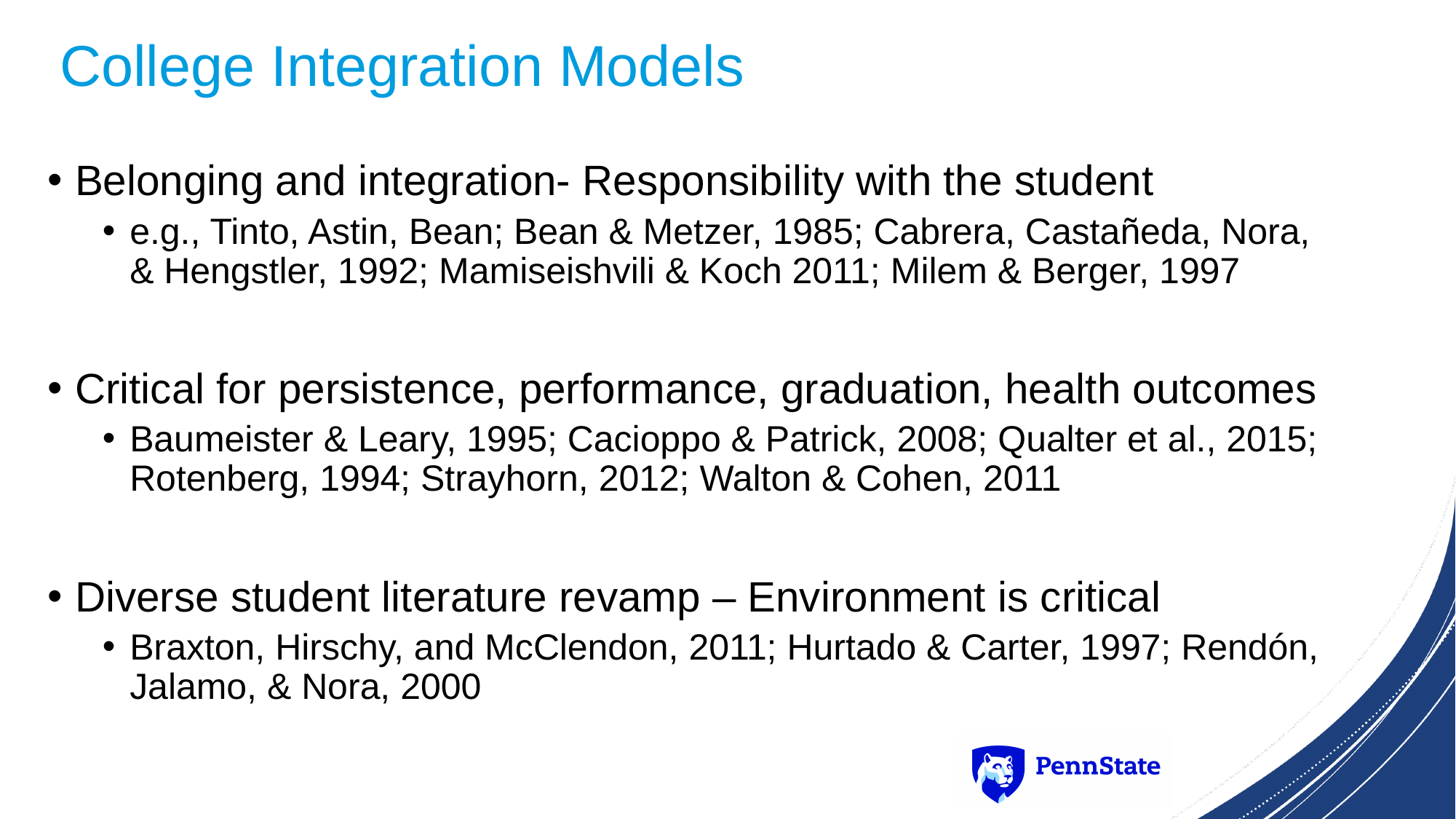

# College Integration Models
Belonging and integration- Responsibility with the student
e.g., Tinto, Astin, Bean; Bean & Metzer, 1985; Cabrera, Castañeda, Nora, & Hengstler, 1992; Mamiseishvili & Koch 2011; Milem & Berger, 1997

Critical for persistence, performance, graduation, health outcomes
Baumeister & Leary, 1995; Cacioppo & Patrick, 2008; Qualter et al., 2015; Rotenberg, 1994; Strayhorn, 2012; Walton & Cohen, 2011

Diverse student literature revamp – Environment is critical
Braxton, Hirschy, and McClendon, 2011; Hurtado & Carter, 1997; Rendón, Jalamo, & Nora, 2000